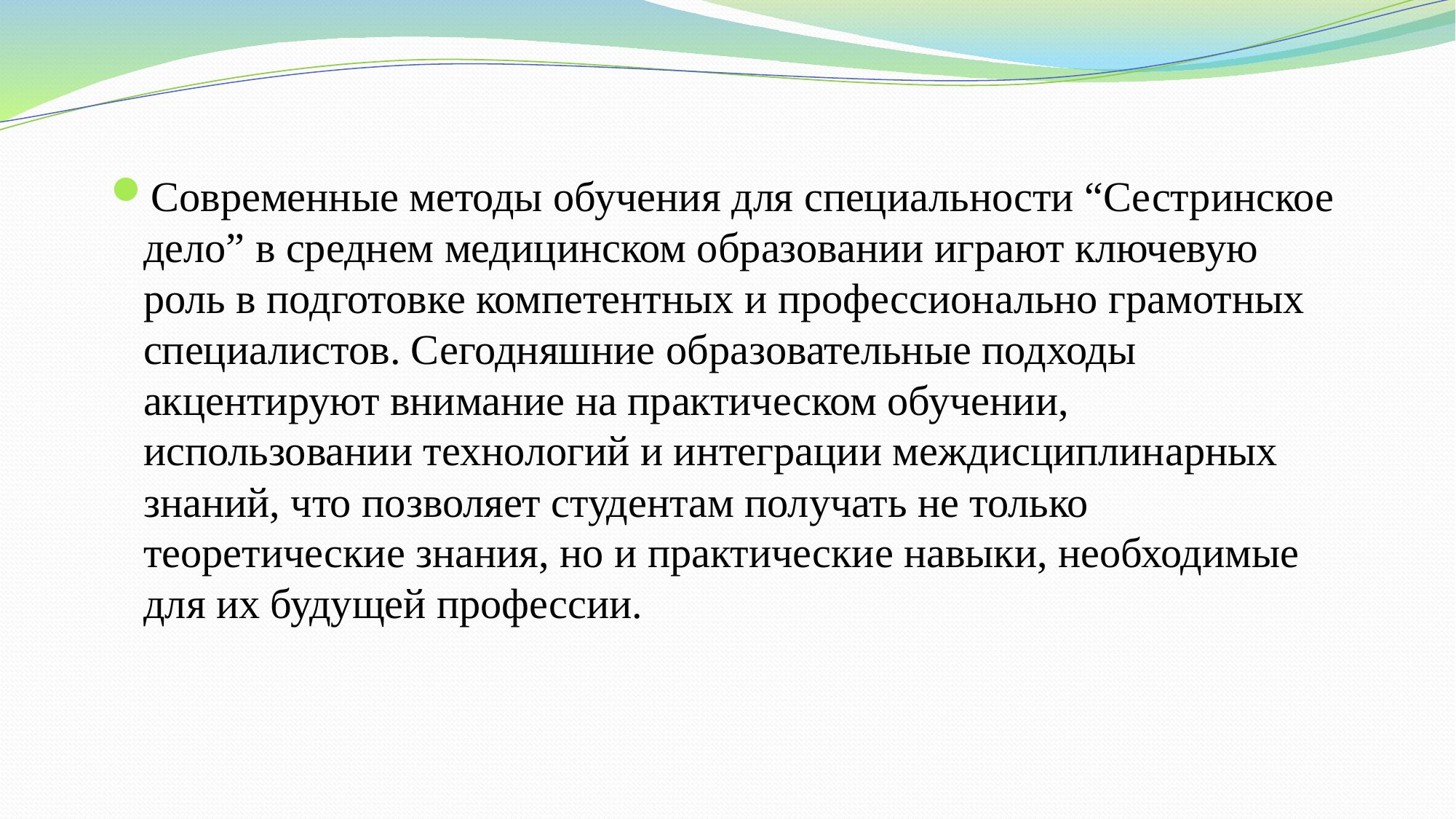

#
Современные методы обучения для специальности “Сестринское дело” в среднем медицинском образовании играют ключевую роль в подготовке компетентных и профессионально грамотных специалистов. Сегодняшние образовательные подходы акцентируют внимание на практическом обучении, использовании технологий и интеграции междисциплинарных знаний, что позволяет студентам получать не только теоретические знания, но и практические навыки, необходимые для их будущей профессии.